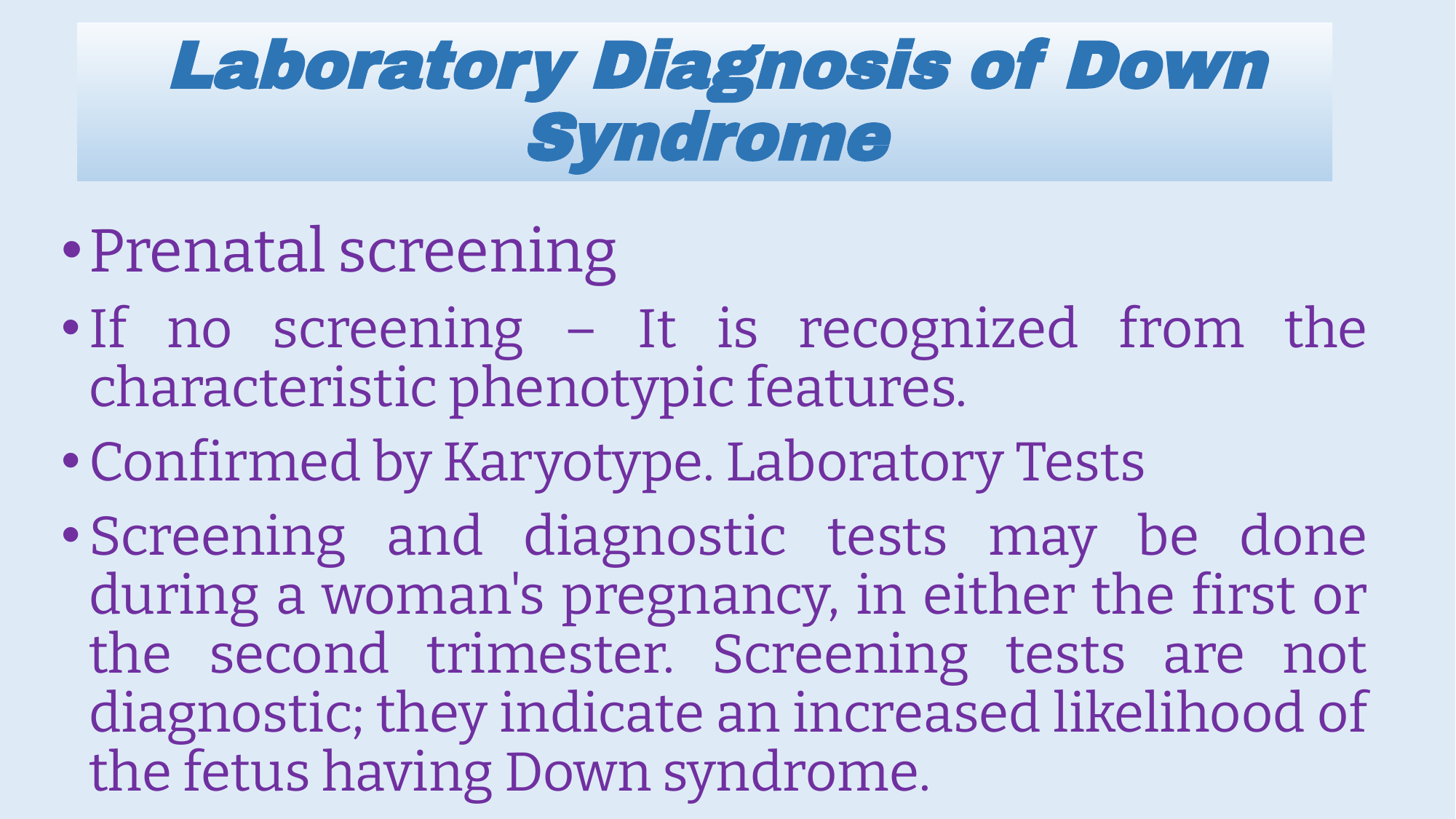

# Laboratory Diagnosis of Down Syndrome
Prenatal screening
If no screening – It is recognized from the characteristic phenotypic features.
Confirmed by Karyotype. Laboratory Tests
Screening and diagnostic tests may be done during a woman's pregnancy, in either the first or the second trimester. Screening tests are not diagnostic; they indicate an increased likelihood of the fetus having Down syndrome.